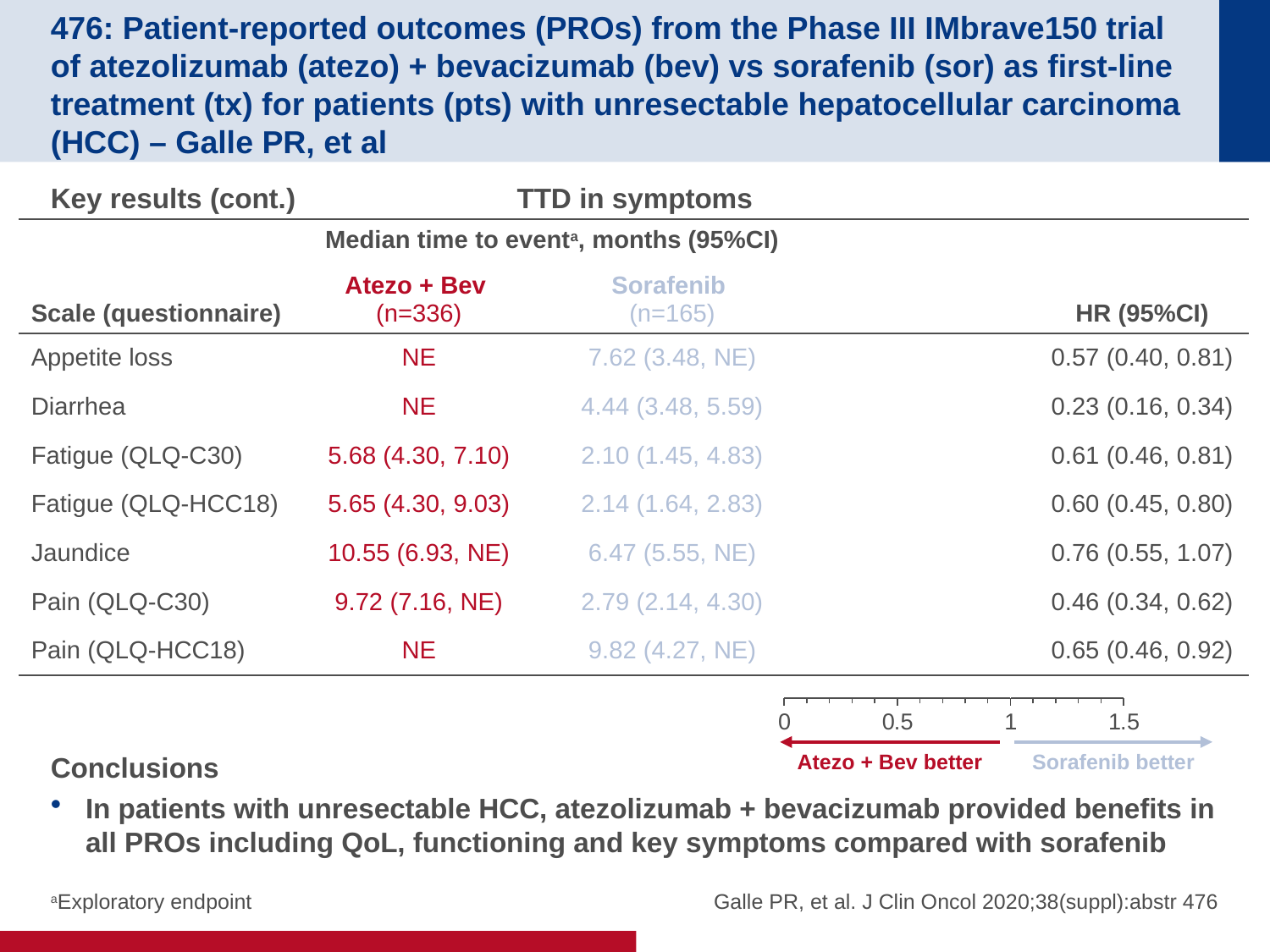

# 476: Patient-reported outcomes (PROs) from the Phase III IMbrave150 trial of atezolizumab (atezo) + bevacizumab (bev) vs sorafenib (sor) as first-line treatment (tx) for patients (pts) with unresectable hepatocellular carcinoma (HCC) – Galle PR, et al
Key results (cont.)
Conclusions
In patients with unresectable HCC, atezolizumab + bevacizumab provided benefits in all PROs including QoL, functioning and key symptoms compared with sorafenib
TTD in symptoms
| Scale (questionnaire) | Median time to eventa, months (95%CI) |  |  | HR (95%CI) |
| --- | --- | --- | --- | --- |
|  | Atezo + Bev (n=336) | Sorafenib (n=165) |  |  |
| Appetite loss | NE | 7.62 (3.48, NE) |  | 0.57 (0.40, 0.81) |
| Diarrhea | NE | 4.44 (3.48, 5.59) |  | 0.23 (0.16, 0.34) |
| Fatigue (QLQ-C30) | 5.68 (4.30, 7.10) | 2.10 (1.45, 4.83) |  | 0.61 (0.46, 0.81) |
| Fatigue (QLQ-HCC18) | 5.65 (4.30, 9.03) | 2.14 (1.64, 2.83) |  | 0.60 (0.45, 0.80) |
| Jaundice | 10.55 (6.93, NE) | 6.47 (5.55, NE) |  | 0.76 (0.55, 1.07) |
| Pain (QLQ-C30) | 9.72 (7.16, NE) | 2.79 (2.14, 4.30) |  | 0.46 (0.34, 0.62) |
| Pain (QLQ-HCC18) | NE | 9.82 (4.27, NE) |  | 0.65 (0.46, 0.92) |

### Chart

| Category |  |
|---|---|
Atezo + Bev better
Sorafenib better
aExploratory endpoint
Galle PR, et al. J Clin Oncol 2020;38(suppl):abstr 476